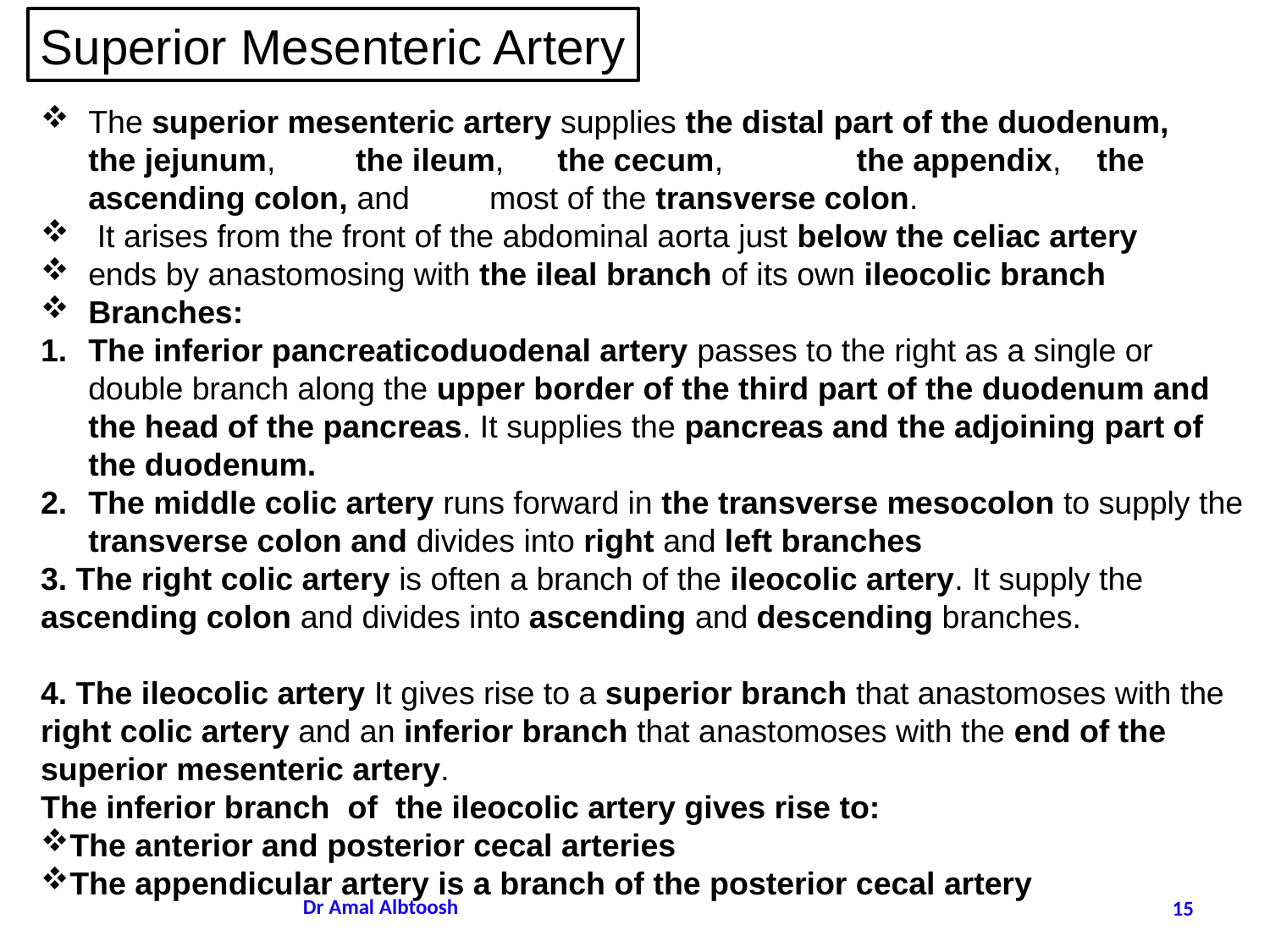

Superior Mesenteric Artery
The superior mesenteric artery supplies the distal part of the duodenum,     the jejunum,         the ileum,      the cecum,               the appendix,    the ascending colon, and         most of the transverse colon.
 It arises from the front of the abdominal aorta just below the celiac artery
ends by anastomosing with the ileal branch of its own ileocolic branch
Branches:
The inferior pancreaticoduodenal artery passes to the right as a single or double branch along the upper border of the third part of the duodenum and the head of the pancreas. It supplies the pancreas and the adjoining part of the duodenum.
The middle colic artery runs forward in the transverse mesocolon to supply the transverse colon and divides into right and left branches
3. The right colic artery is often a branch of the ileocolic artery. It supply the ascending colon and divides into ascending and descending branches.

4. The ileocolic artery It gives rise to a superior branch that anastomoses with the right colic artery and an inferior branch that anastomoses with the end of the superior mesenteric artery.
The inferior branch  of  the ileocolic artery gives rise to:
The anterior and posterior cecal arteries
The appendicular artery is a branch of the posterior cecal artery

Dr Amal Albtoosh
15